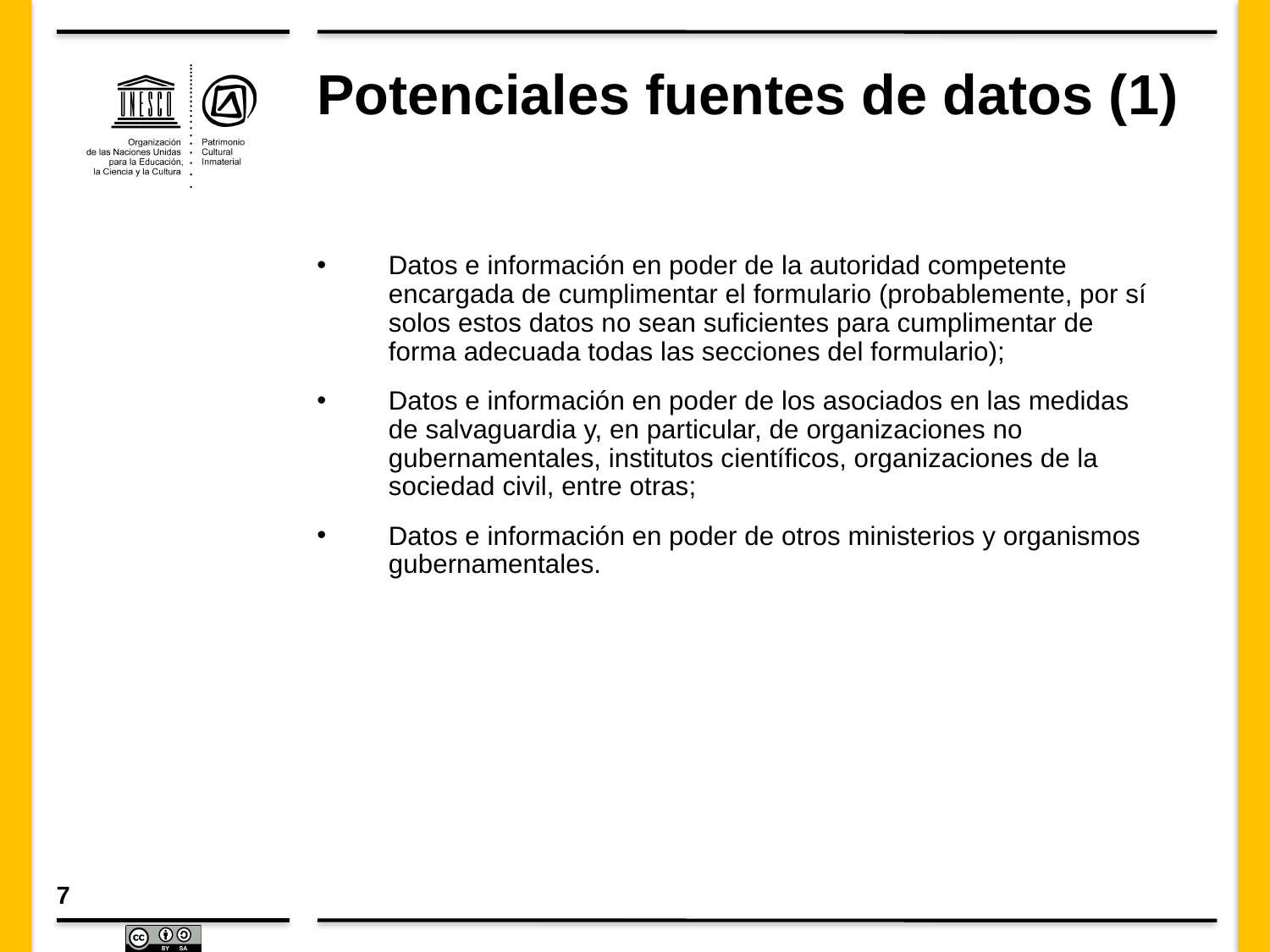

# Potenciales fuentes de datos (1)

Datos e información en poder de la autoridad competente encargada de cumplimentar el formulario (probablemente, por sí solos estos datos no sean suficientes para cumplimentar de forma adecuada todas las secciones del formulario);
Datos e información en poder de los asociados en las medidas de salvaguardia y, en particular, de organizaciones no gubernamentales, institutos científicos, organizaciones de la sociedad civil, entre otras;
Datos e información en poder de otros ministerios y organismos gubernamentales.